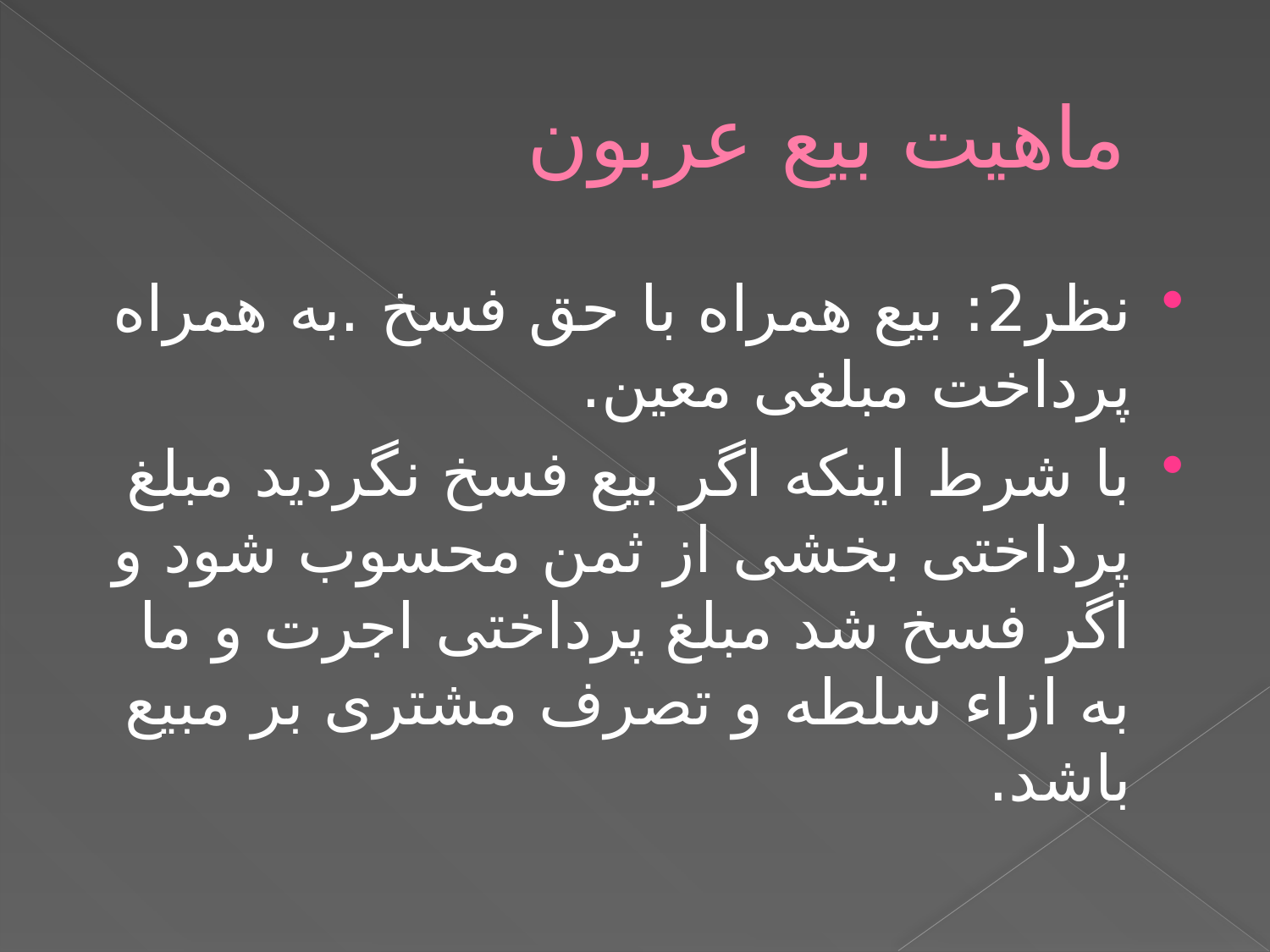

# ماهیت بیع عربون
نظر2: بیع همراه با حق فسخ .به همراه پرداخت مبلغی معین.
با شرط اینکه اگر بیع فسخ نگردید مبلغ پرداختی بخشی از ثمن محسوب شود و اگر فسخ شد مبلغ پرداختی اجرت و ما به ازاء سلطه و تصرف مشتری بر مبیع باشد.